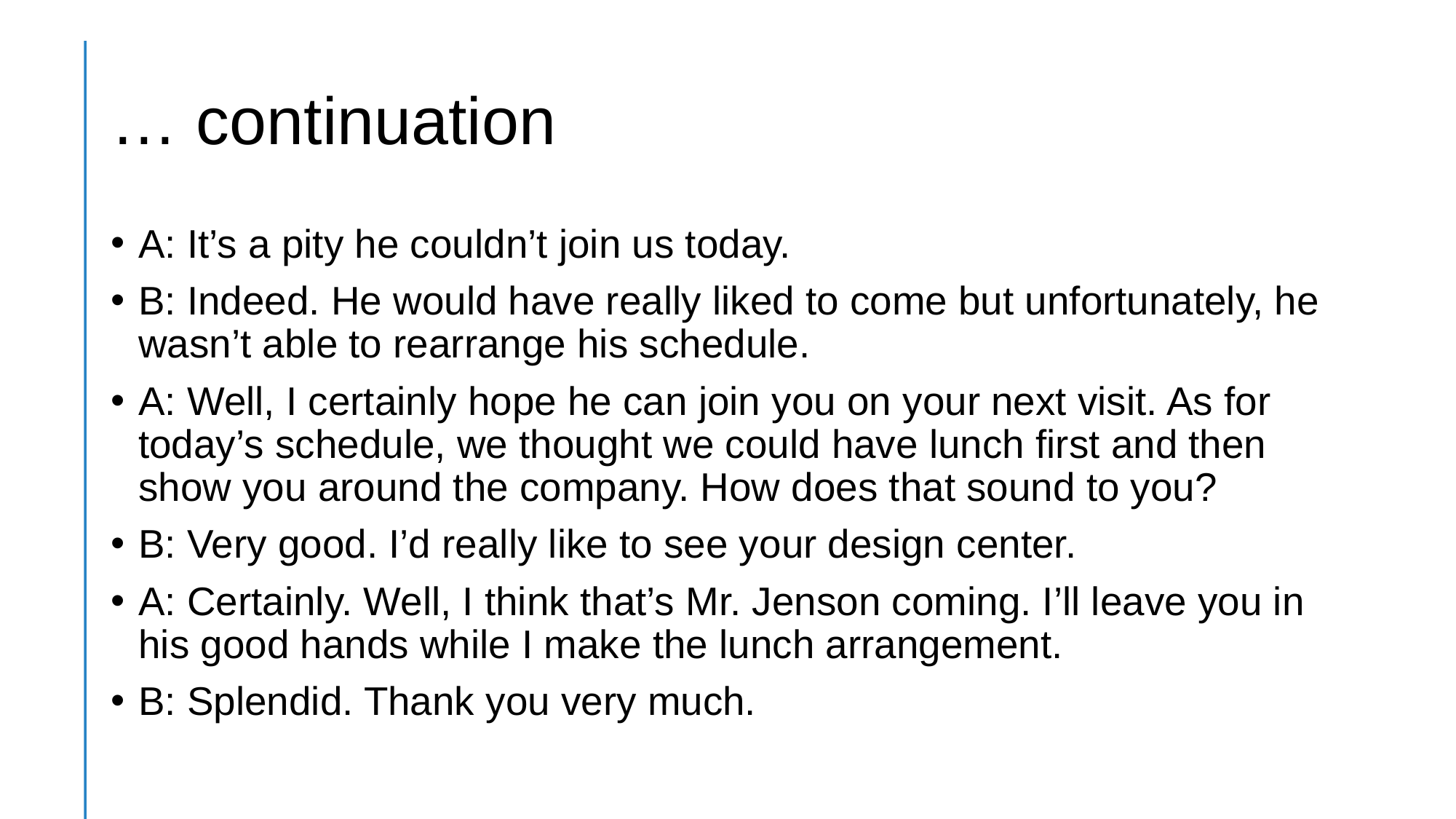

# … continuation
A: It’s a pity he couldn’t join us today.
B: Indeed. He would have really liked to come but unfortunately, he wasn’t able to rearrange his schedule.
A: Well, I certainly hope he can join you on your next visit. As for today’s schedule, we thought we could have lunch first and then show you around the company. How does that sound to you?
B: Very good. I’d really like to see your design center.
A: Certainly. Well, I think that’s Mr. Jenson coming. I’ll leave you in his good hands while I make the lunch arrangement.
B: Splendid. Thank you very much.